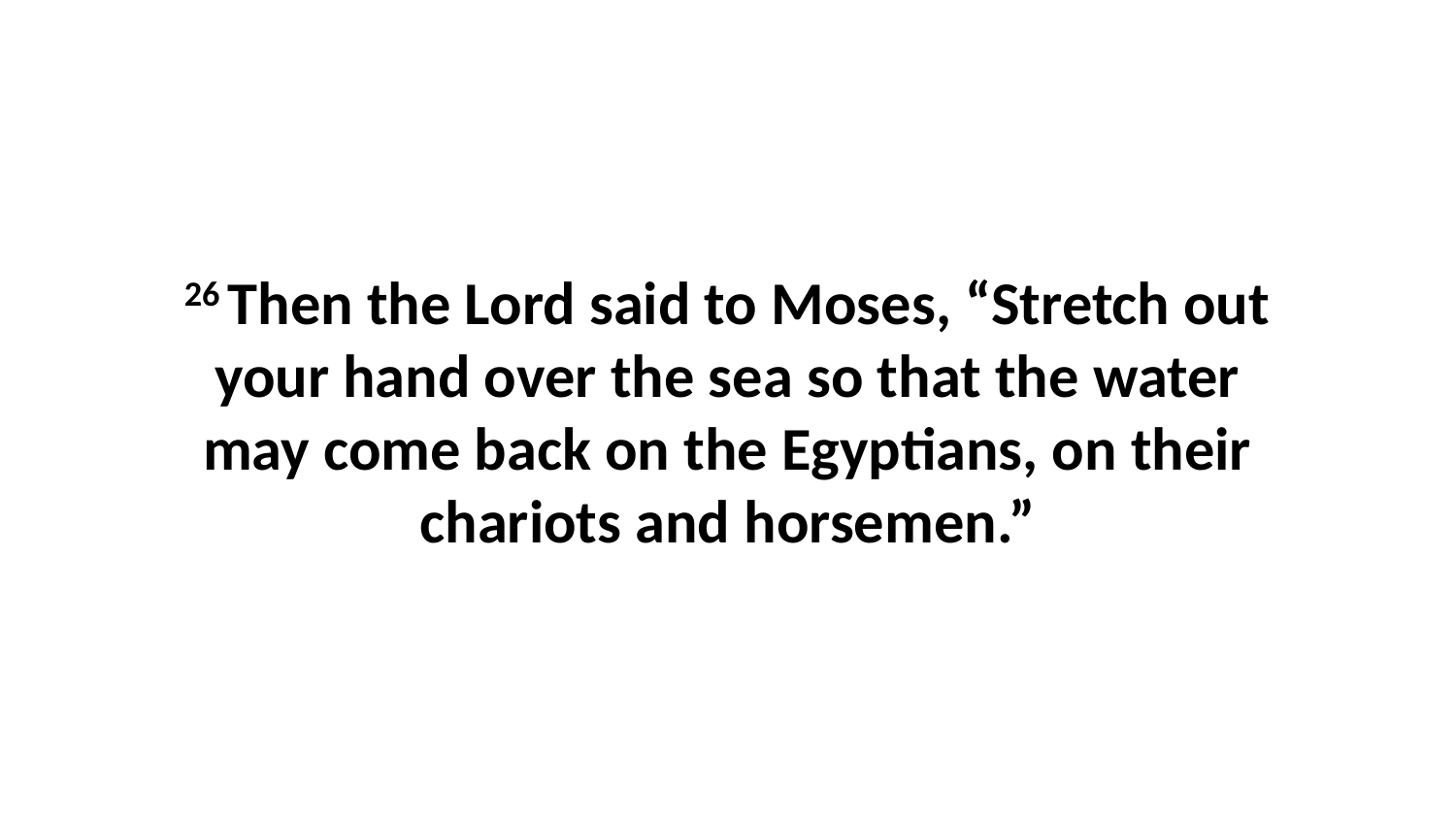

26 Then the Lord said to Moses, “Stretch out your hand over the sea so that the water may come back on the Egyptians, on their chariots and horsemen.”